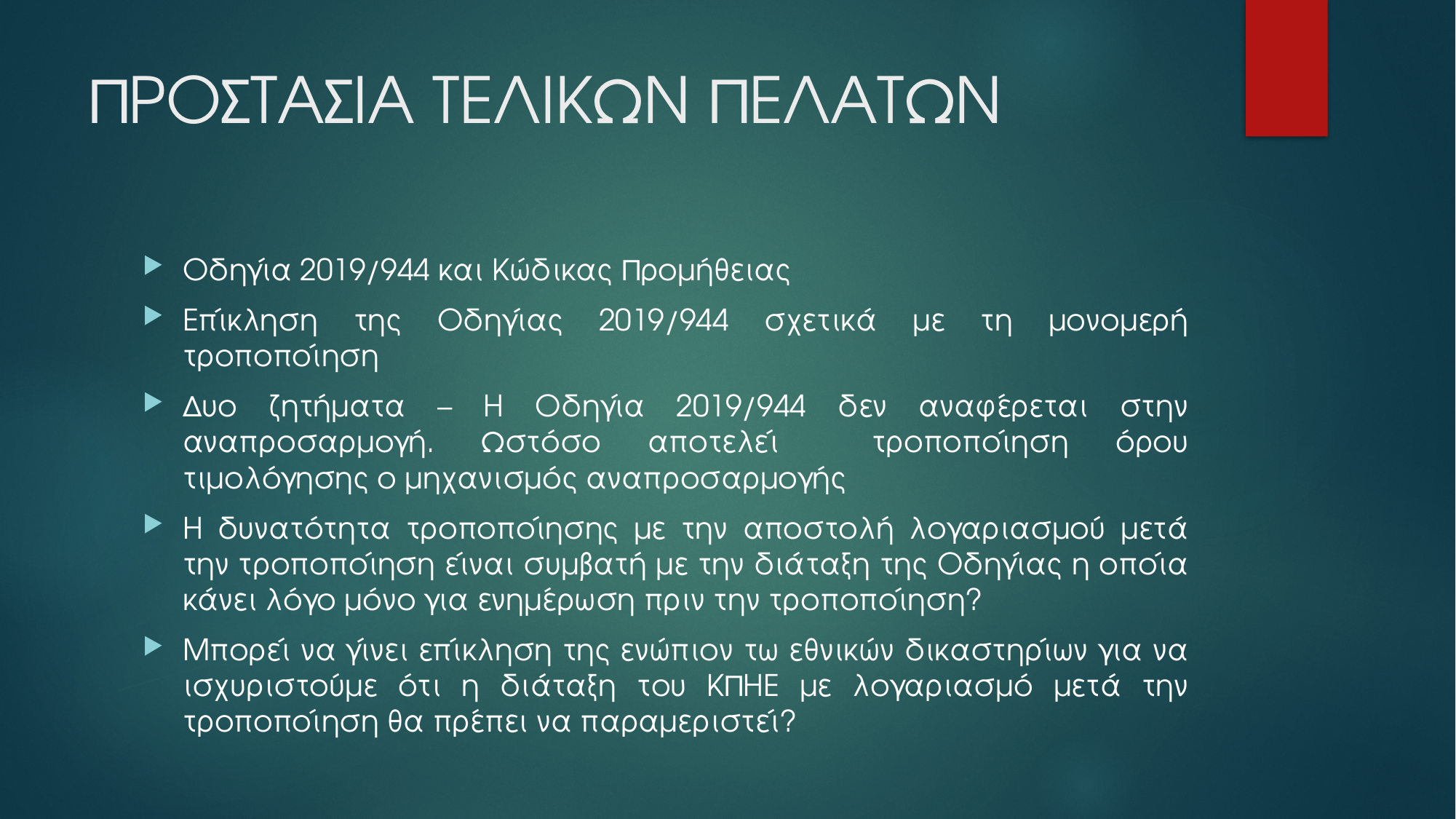

# ΠΡΟΣΤΑΣΙΑ ΤΕΛΙΚΩΝ ΠΕΛΑΤΩΝ
Οδηγία 2019/944 και Κώδικας Προμήθειας
Επίκληση της Οδηγίας 2019/944 σχετικά με τη μονομερή τροποποίηση
Δυο ζητήματα – Η Οδηγία 2019/944 δεν αναφέρεται στην αναπροσαρμογή. Ωστόσο αποτελεί  τροποποίηση όρου τιμολόγησης ο μηχανισμός αναπροσαρμογής
Η δυνατότητα τροποποίησης με την αποστολή λογαριασμού μετά την τροποποίηση είναι συμβατή με την διάταξη της Οδηγίας η οποία κάνει λόγο μόνο για ενημέρωση πριν την τροποποίηση?
Μπορεί να γίνει επίκληση της ενώπιον τω εθνικών δικαστηρίων για να ισχυριστούμε ότι η διάταξη του ΚΠΗΕ με λογαριασμό μετά την τροποποίηση θα πρέπει να παραμεριστεί?